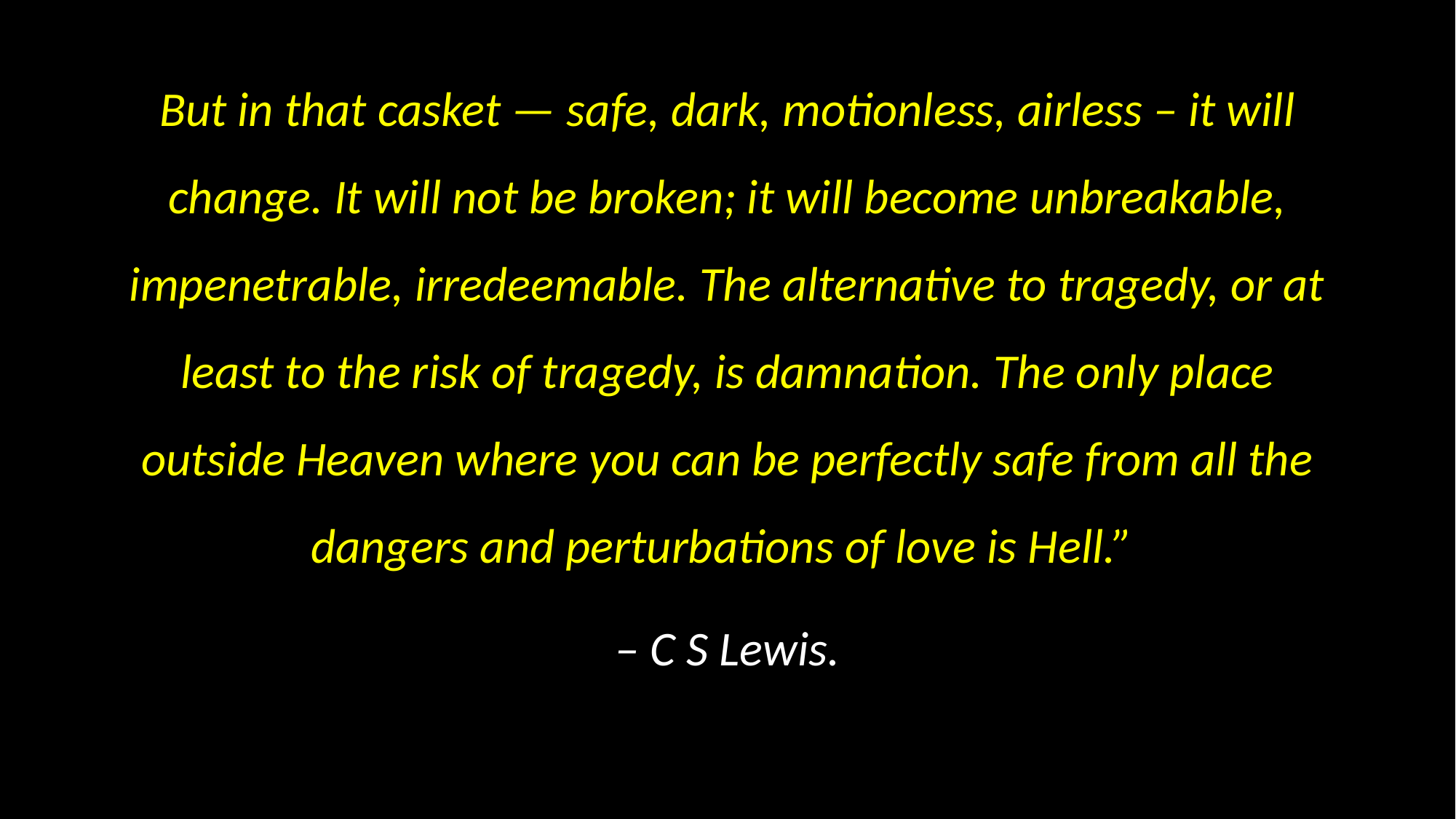

#
But in that casket — safe, dark, motionless, airless – it will change. It will not be broken; it will become unbreakable, impenetrable, irredeemable. The alternative to tragedy, or at least to the risk of tragedy, is damnation. The only place outside Heaven where you can be perfectly safe from all the dangers and perturbations of love is Hell.”
– C S Lewis.